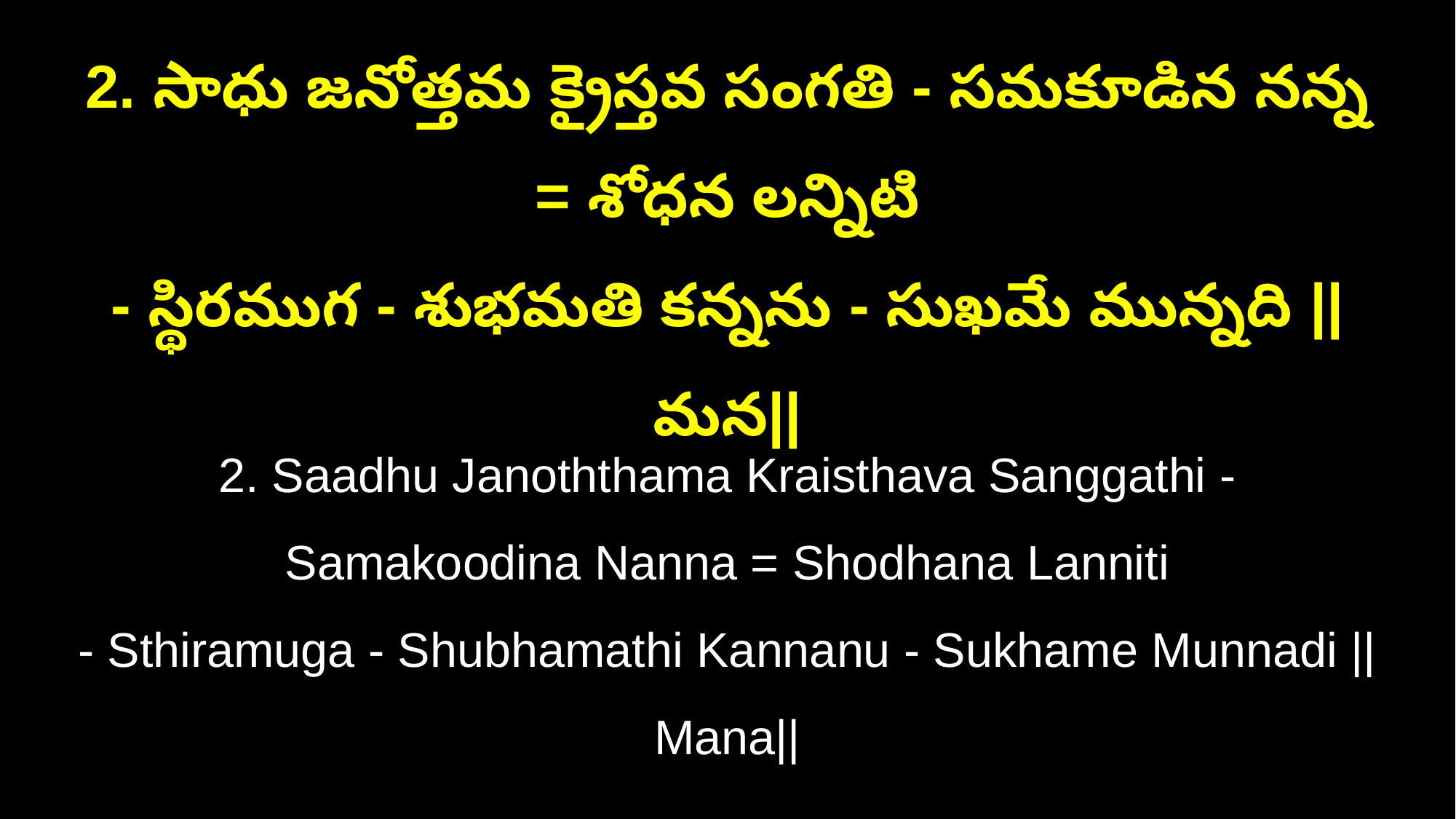

2. సాధు జనోత్తమ క్రైస్తవ సంగతి - సమకూడిన నన్న = శోధన లన్నిటి
- స్థిరముగ - శుభమతి కన్నను - సుఖమే మున్నది ||మన||
2. Saadhu Janoththama Kraisthava Sanggathi - Samakoodina Nanna = Shodhana Lanniti
- Sthiramuga - Shubhamathi Kannanu - Sukhame Munnadi ||Mana||